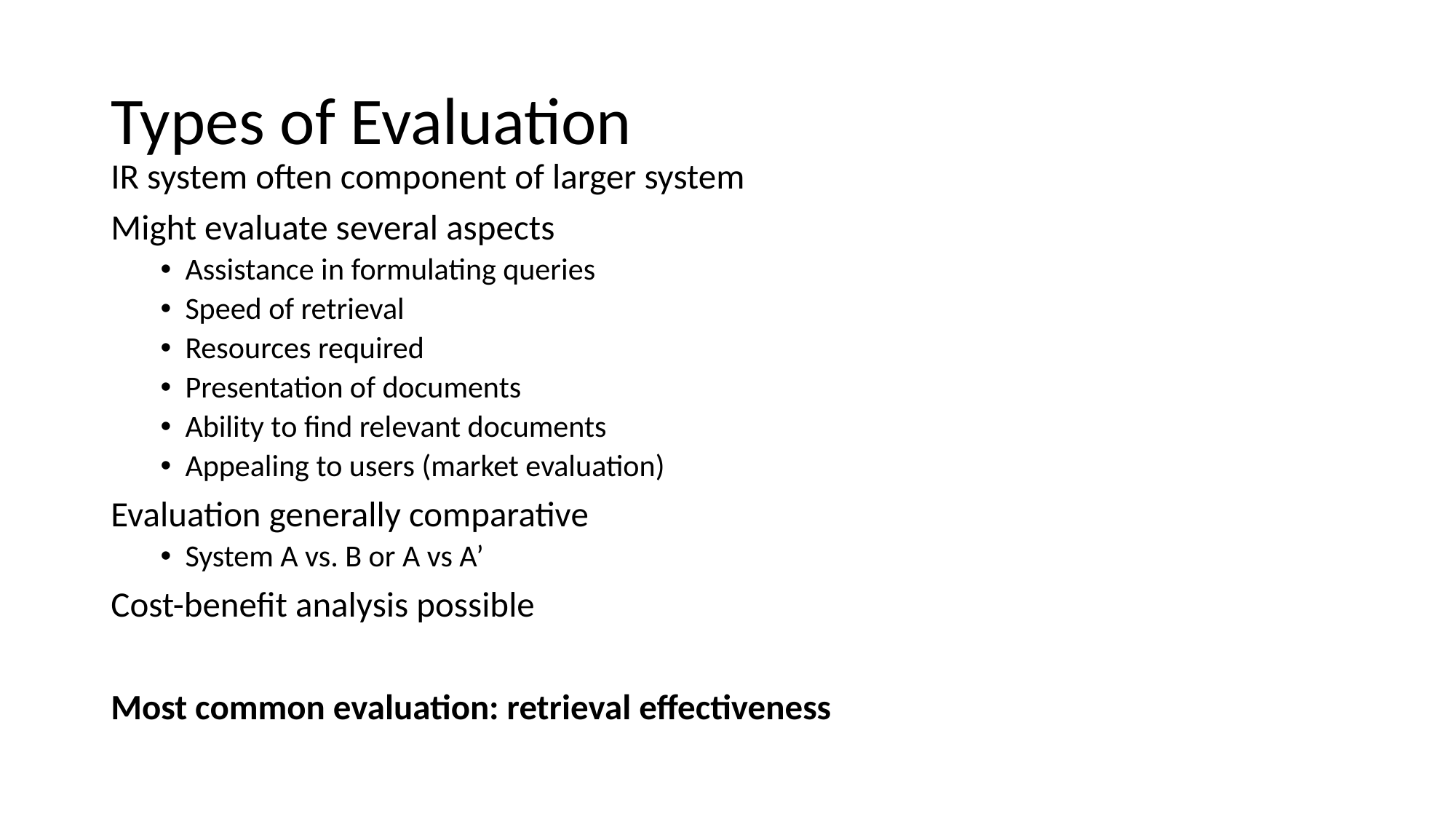

# Types of Evaluation
IR system often component of larger system
Might evaluate several aspects
Assistance in formulating queries
Speed of retrieval
Resources required
Presentation of documents
Ability to find relevant documents
Appealing to users (market evaluation)
Evaluation generally comparative
System A vs. B or A vs A’
Cost-benefit analysis possible

Most common evaluation: retrieval effectiveness